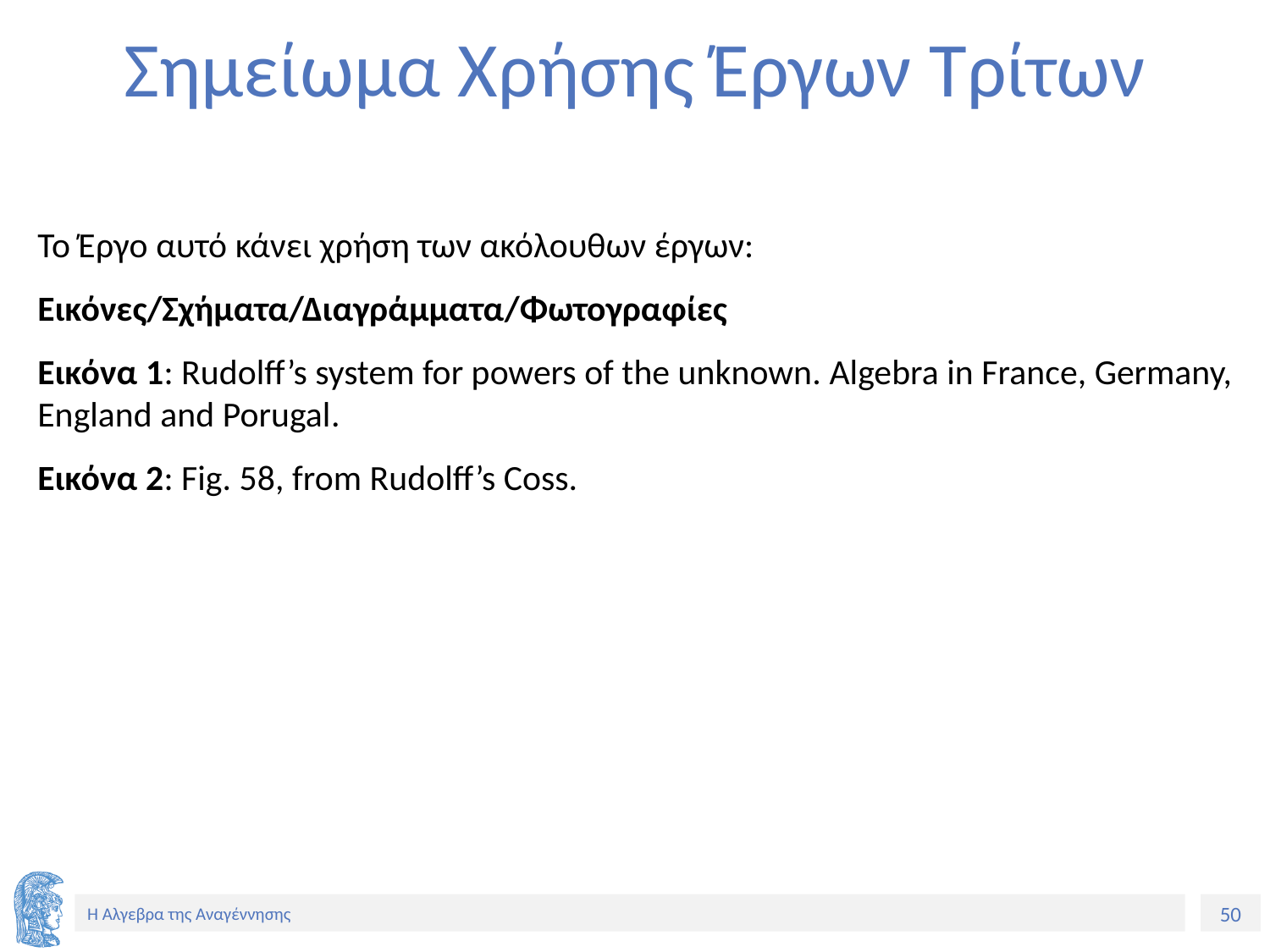

# Σημείωμα Χρήσης Έργων Τρίτων
Το Έργο αυτό κάνει χρήση των ακόλουθων έργων:
Εικόνες/Σχήματα/Διαγράμματα/Φωτογραφίες
Εικόνα 1: Rudolff’s system for powers of the unknown. Algebra in France, Germany, England and Porugal.
Εικόνα 2: Fig. 58, from Rudolff’s Coss.